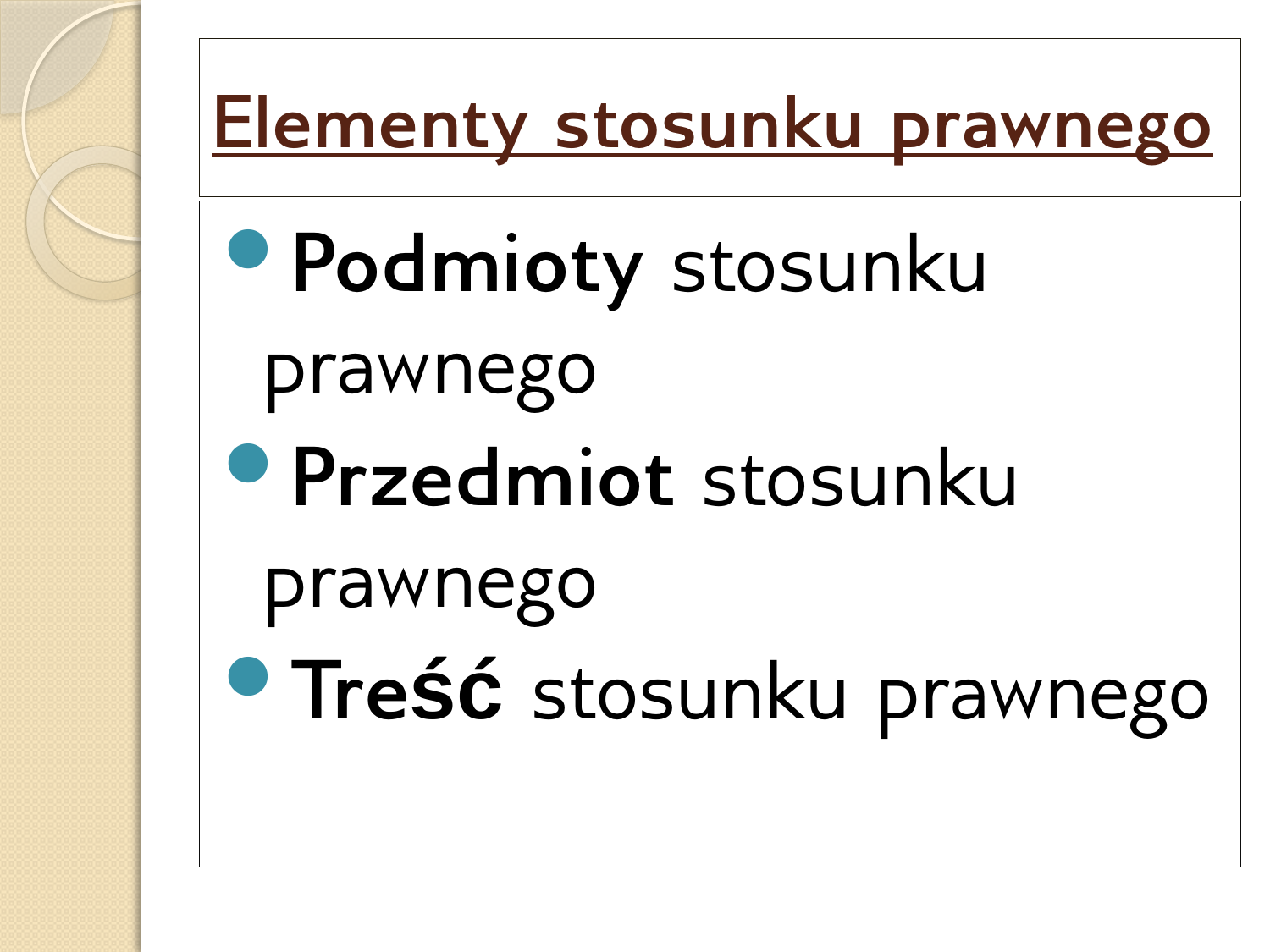

# Elementy stosunku prawnego
Podmioty stosunku prawnego
Przedmiot stosunku prawnego
Treść stosunku prawnego